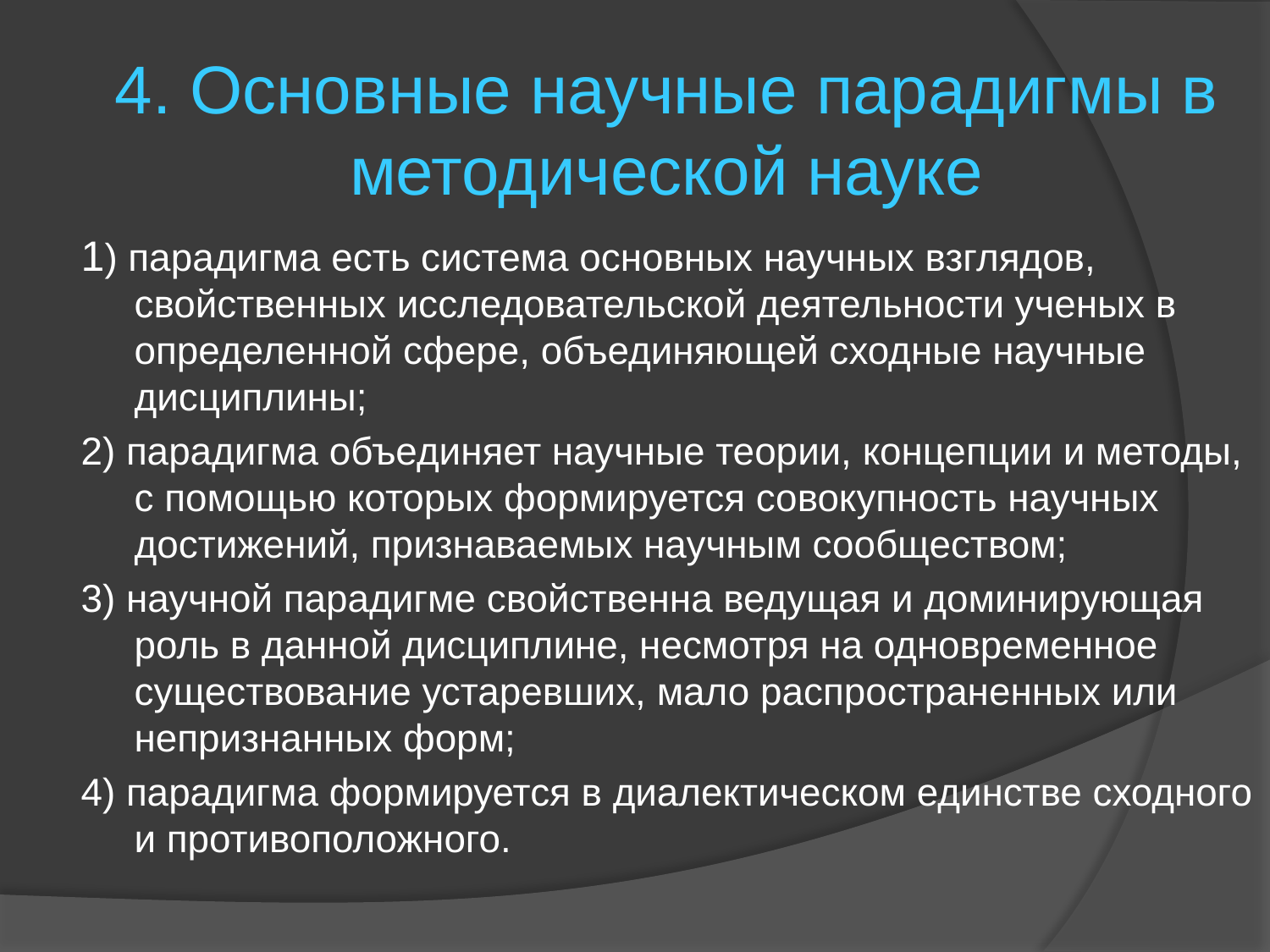

# 4. Основные научные парадигмы в методической науке
1) парадигма есть система основных научных взглядов, свойственных исследовательской деятельности ученых в определенной сфере, объединяющей сходные научные дисциплины;
2) парадигма объединяет научные теории, концепции и методы, с помощью которых формируется совокупность научных достижений, признаваемых научным сообществом;
3) научной парадигме свойственна ведущая и доминирующая роль в данной дисциплине, несмотря на одновременное существование устаревших, мало распространенных или непризнанных форм;
4) парадигма формируется в диалектическом единстве сходного и противоположного.